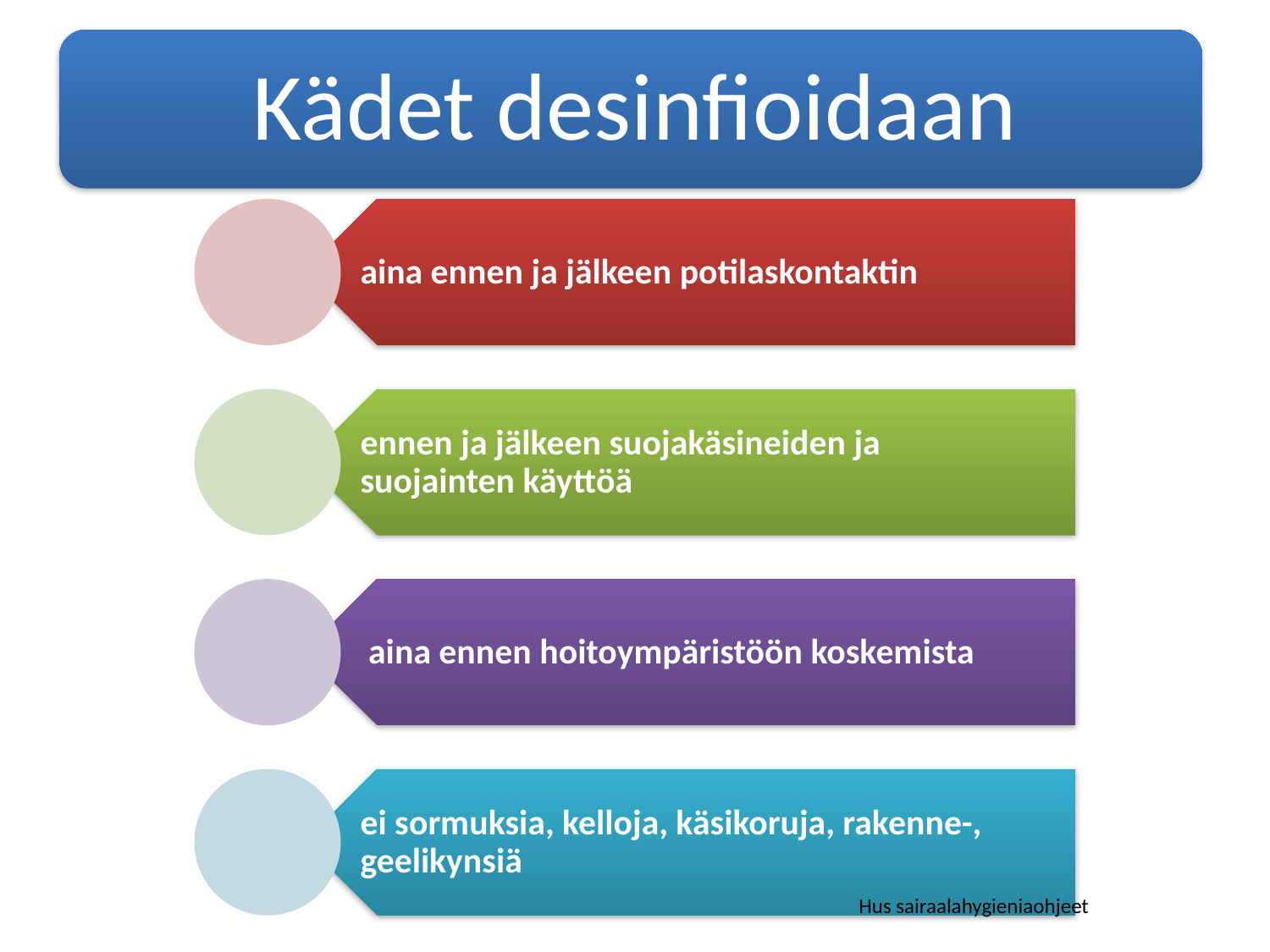

Kädet desinfioidaan
aina ennen ja jälkeen potilaskontaktin
ennen ja jälkeen suojakäsineiden ja suojainten käyttöä
 aina ennen hoitoympäristöön koskemista
ei sormuksia, kelloja, käsikoruja, rakenne-, geelikynsiä
Hus sairaalahygieniaohjeet